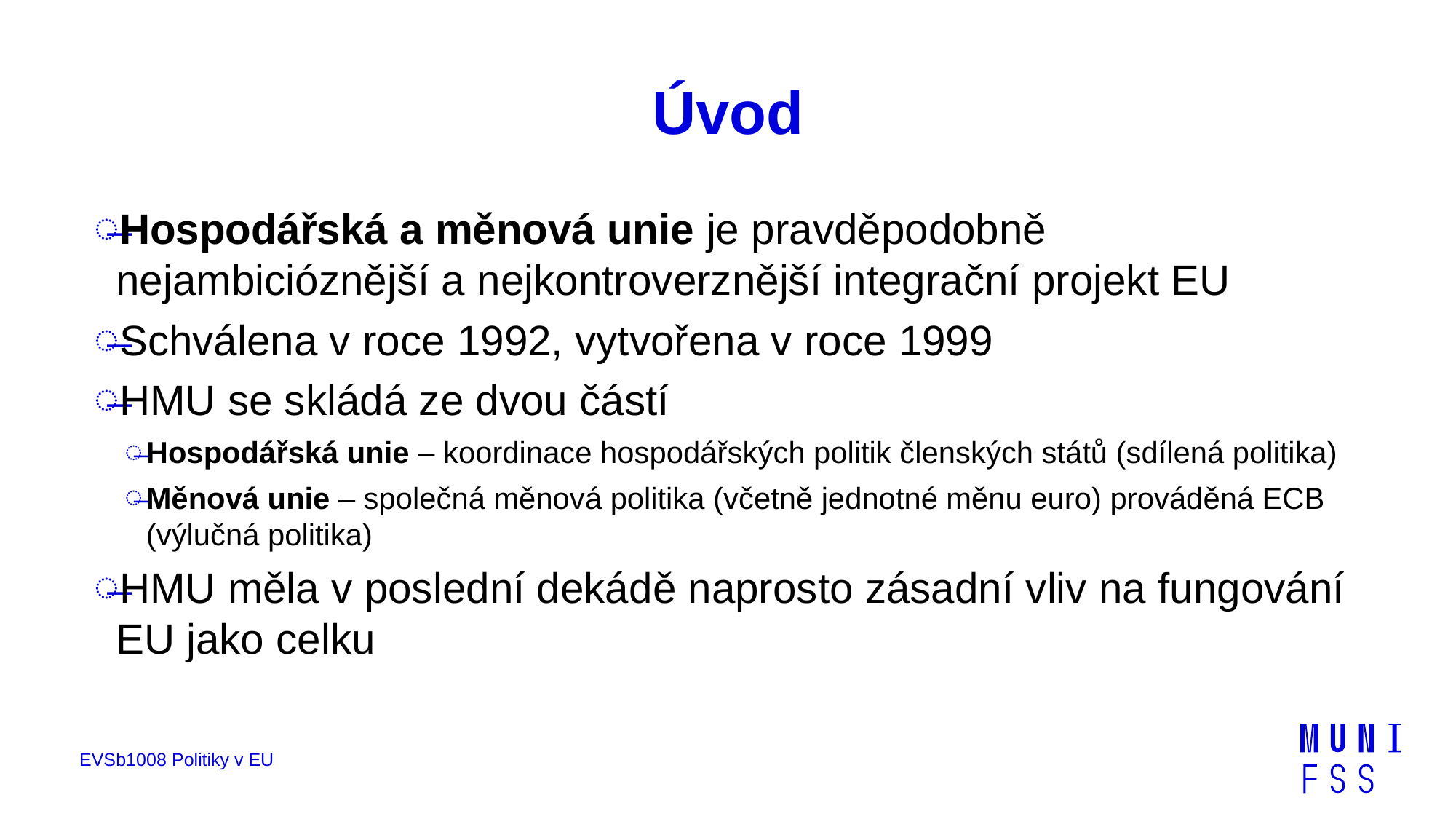

# Úvod
Hospodářská a měnová unie je pravděpodobně nejambicióznější a nejkontroverznější integrační projekt EU
Schválena v roce 1992, vytvořena v roce 1999
HMU se skládá ze dvou částí
Hospodářská unie – koordinace hospodářských politik členských států (sdílená politika)
Měnová unie – společná měnová politika (včetně jednotné měnu euro) prováděná ECB (výlučná politika)
HMU měla v poslední dekádě naprosto zásadní vliv na fungování EU jako celku
EVSb1008 Politiky v EU